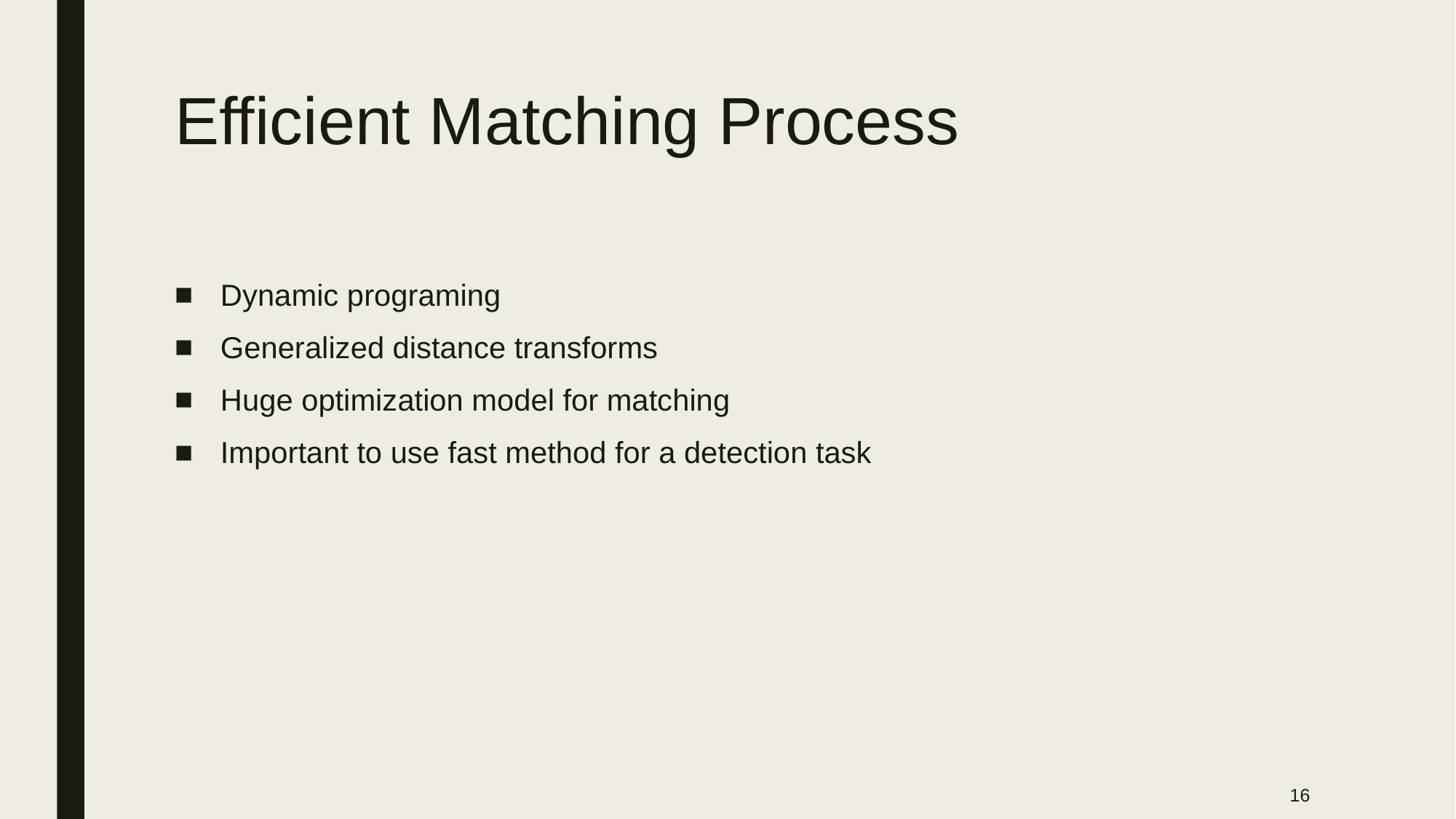

# Efficient Matching Process
Dynamic programing
Generalized distance transforms
Huge optimization model for matching
Important to use fast method for a detection task
16